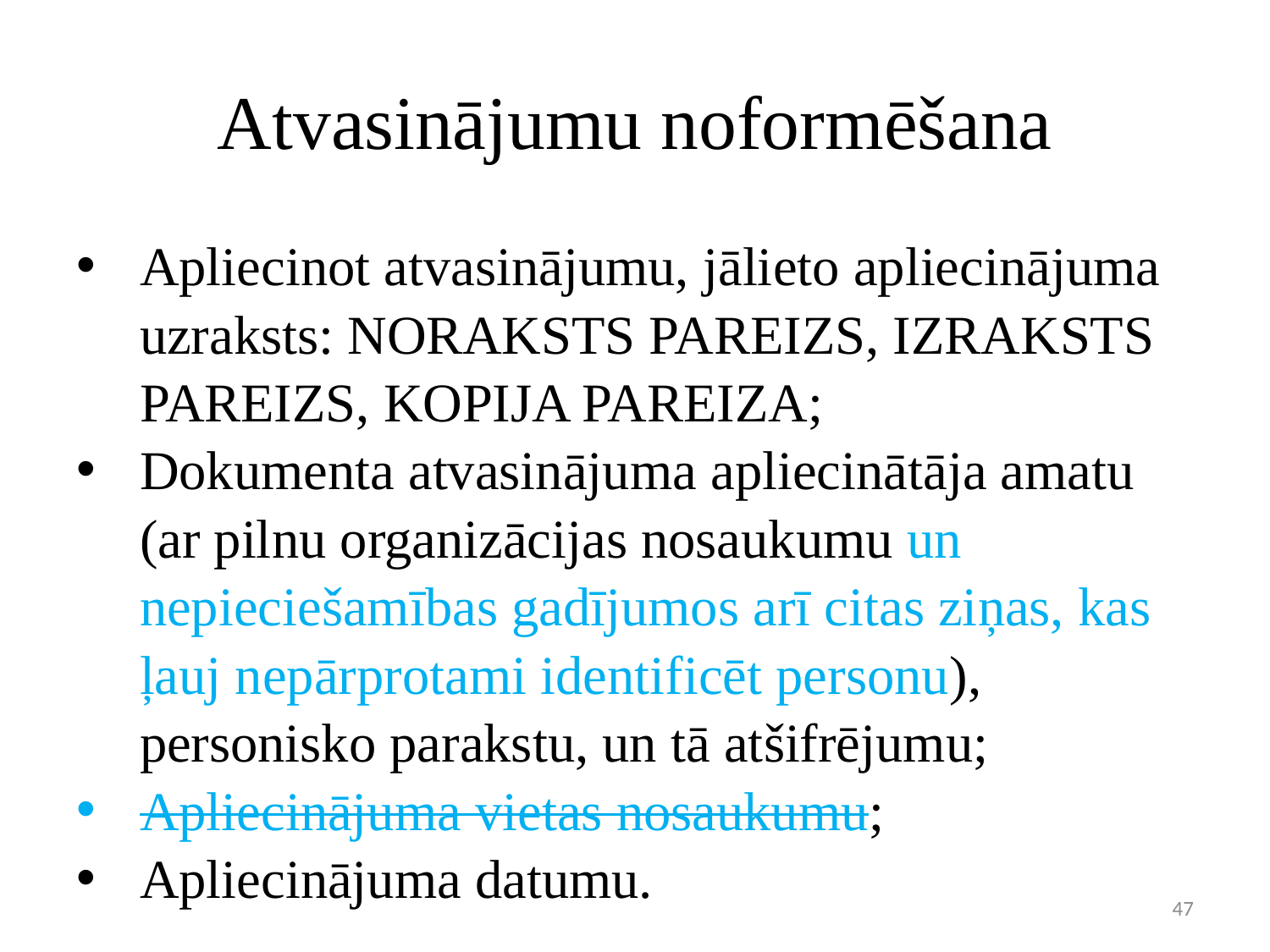

# Atvasinājumu noformēšana
Apliecinot atvasinājumu, jālieto apliecinājuma uzraksts: NORAKSTS PAREIZS, IZRAKSTS PAREIZS, KOPIJA PAREIZA;
Dokumenta atvasinājuma apliecinātāja amatu (ar pilnu organizācijas nosaukumu un nepieciešamības gadījumos arī citas ziņas, kas ļauj nepārprotami identificēt personu), personisko parakstu, un tā atšifrējumu;
Apliecinājuma vietas nosaukumu;
Apliecinājuma datumu.
47